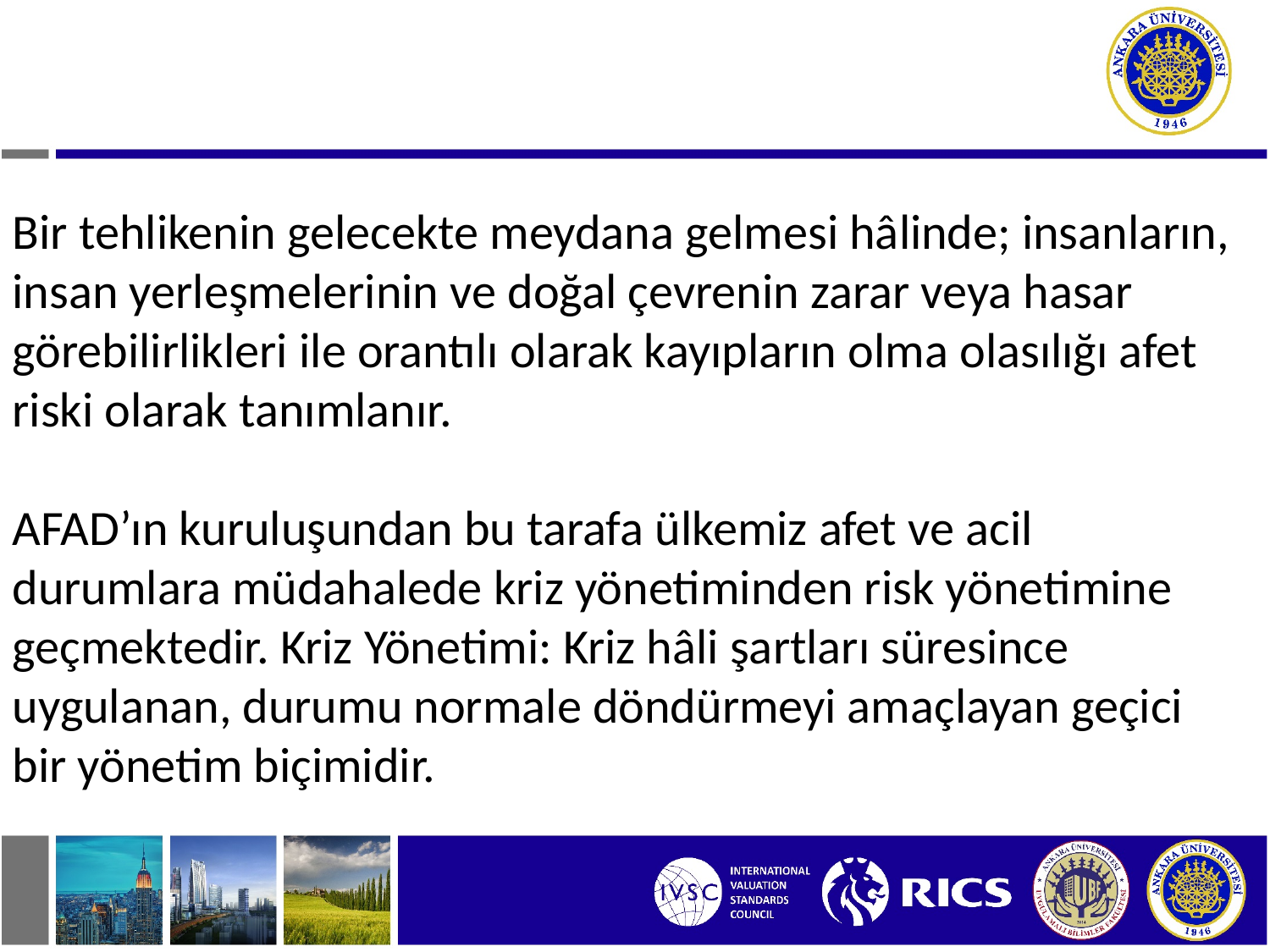

Bir tehlikenin gelecekte meydana gelmesi hâlinde; insanların, insan yerleşmelerinin ve doğal çevrenin zarar veya hasar görebilirlikleri ile orantılı olarak kayıpların olma olasılığı afet riski olarak tanımlanır.

AFAD’ın kuruluşundan bu tarafa ülkemiz afet ve acil durumlara müdahalede kriz yönetiminden risk yönetimine geçmektedir. Kriz Yönetimi: Kriz hâli şartları süresince uygulanan, durumu normale döndürmeyi amaçlayan geçici bir yönetim biçimidir.